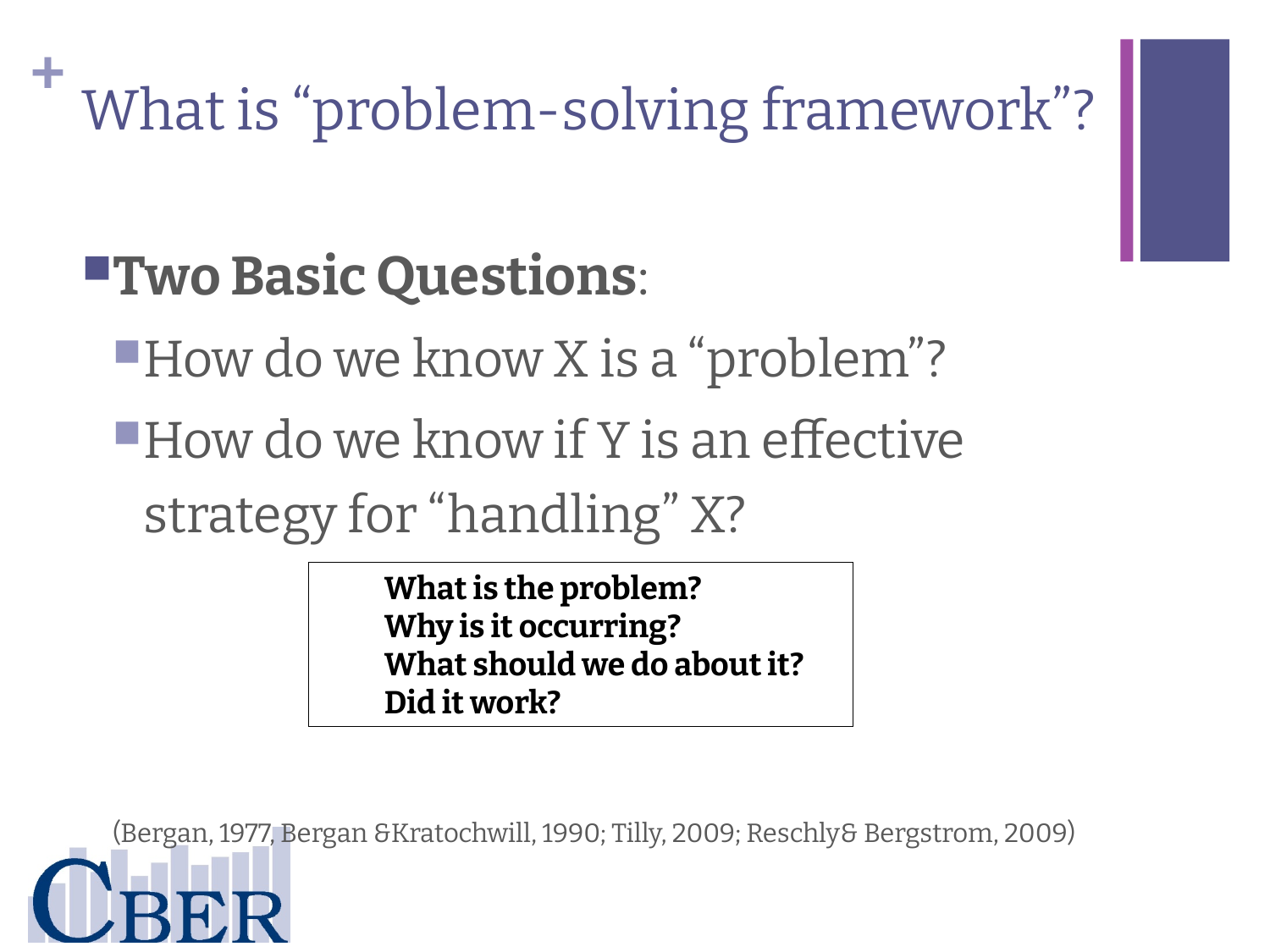

# What is “problem-solving framework”?
Two Basic Questions:
How do we know X is a “problem”?
How do we know if Y is an effective strategy for “handling” X?

(Bergan, 1977, Bergan &Kratochwill, 1990; Tilly, 2009; Reschly& Bergstrom, 2009)
What is the problem?
Why is it occurring?
What should we do about it?
Did it work?